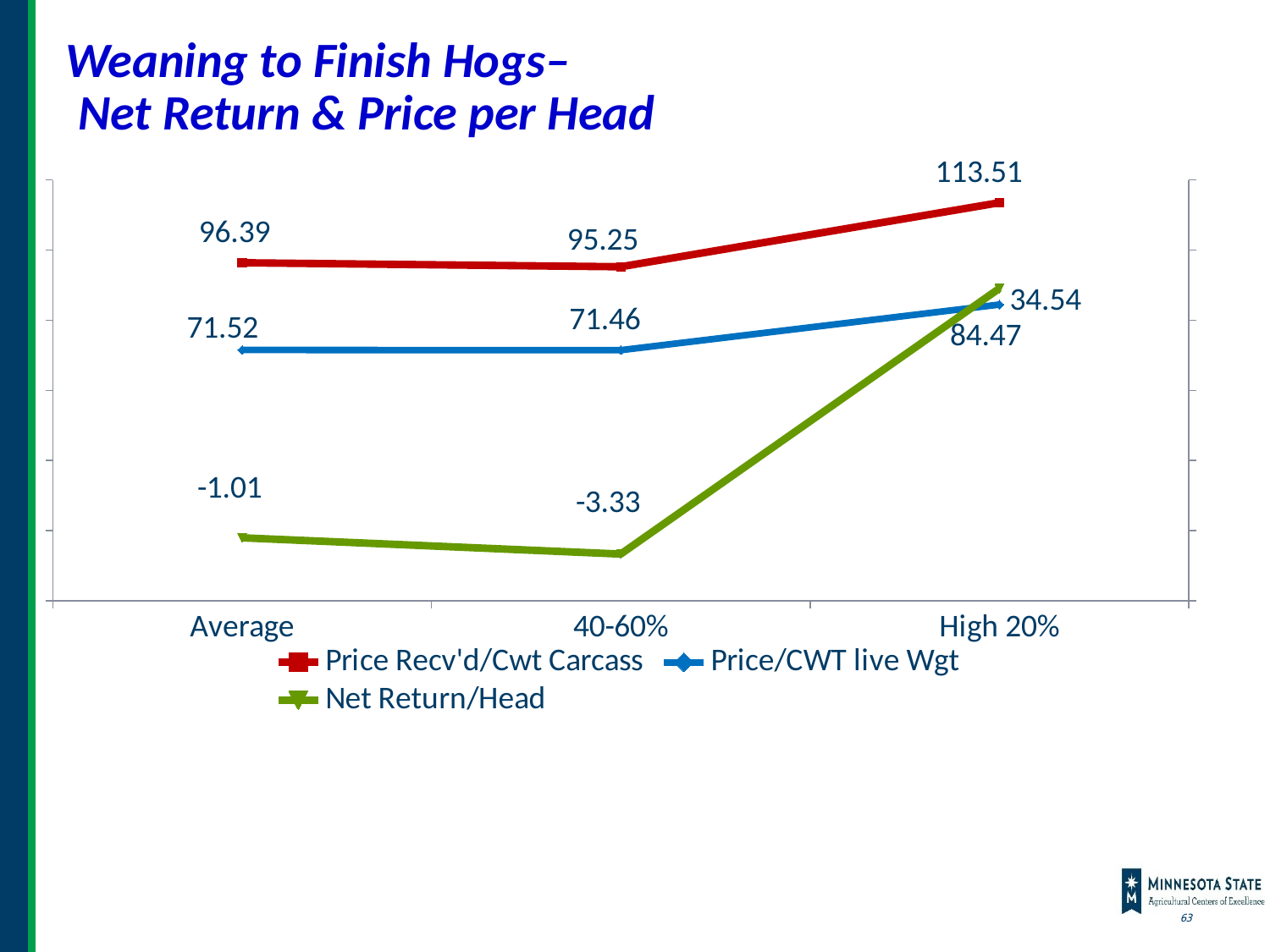

# Weaning to Finish Hogs– Net Return & Price per Head

### Chart

| Category | Price Recv'd/Cwt Carcass | Price/CWT live Wgt | Net Return/Head |
|---|---|---|---|
| Average | 96.39 | 71.52 | -1.01 |
| 40-60% | 95.25 | 71.46 | -3.33 |
| High 20% | 113.51 | 84.47 | 34.54 |